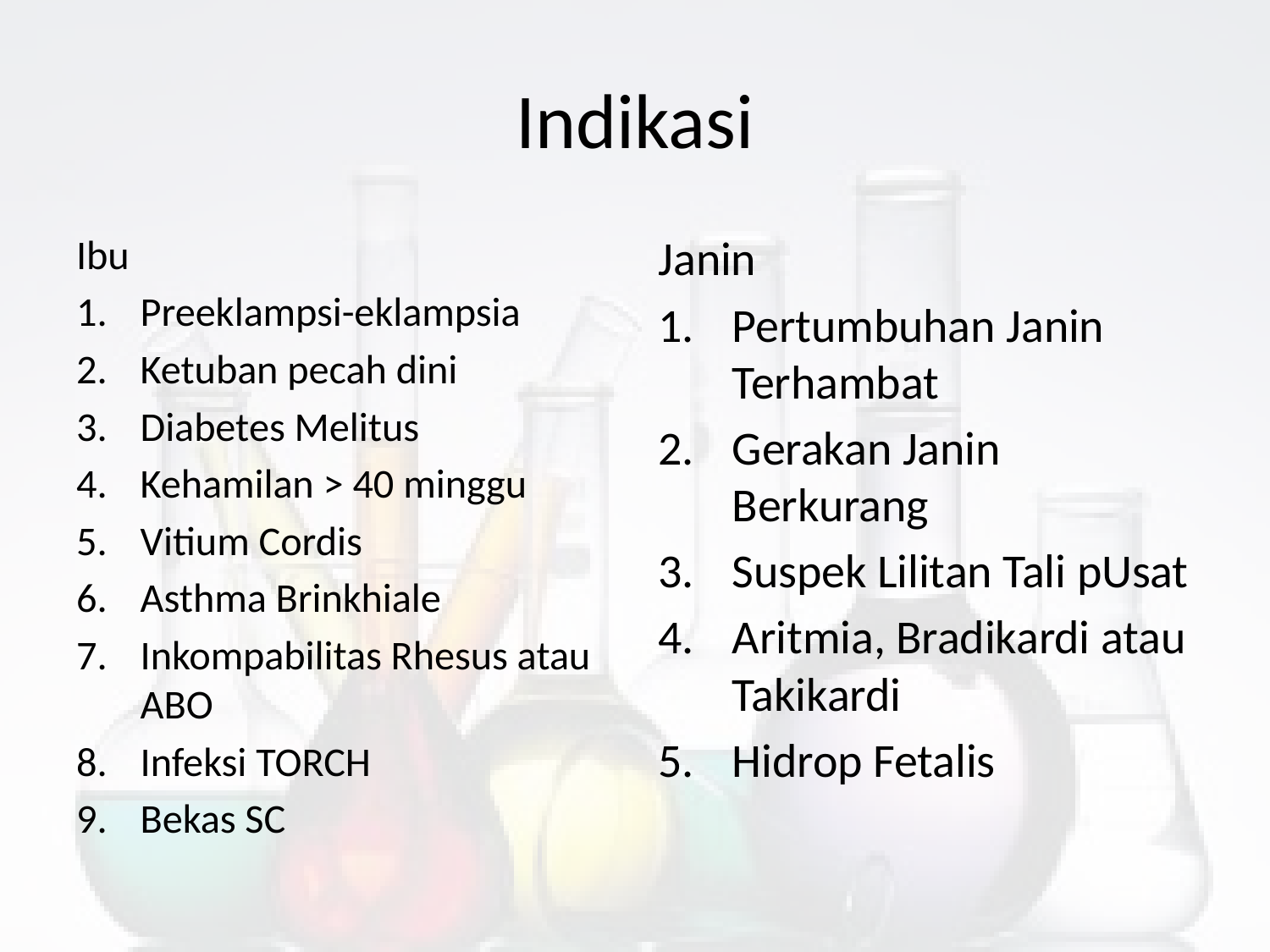

# Indikasi
Ibu
Preeklampsi-eklampsia
Ketuban pecah dini
Diabetes Melitus
Kehamilan > 40 minggu
Vitium Cordis
Asthma Brinkhiale
Inkompabilitas Rhesus atau ABO
Infeksi TORCH
Bekas SC
Janin
Pertumbuhan Janin Terhambat
Gerakan Janin Berkurang
Suspek Lilitan Tali pUsat
Aritmia, Bradikardi atau Takikardi
Hidrop Fetalis